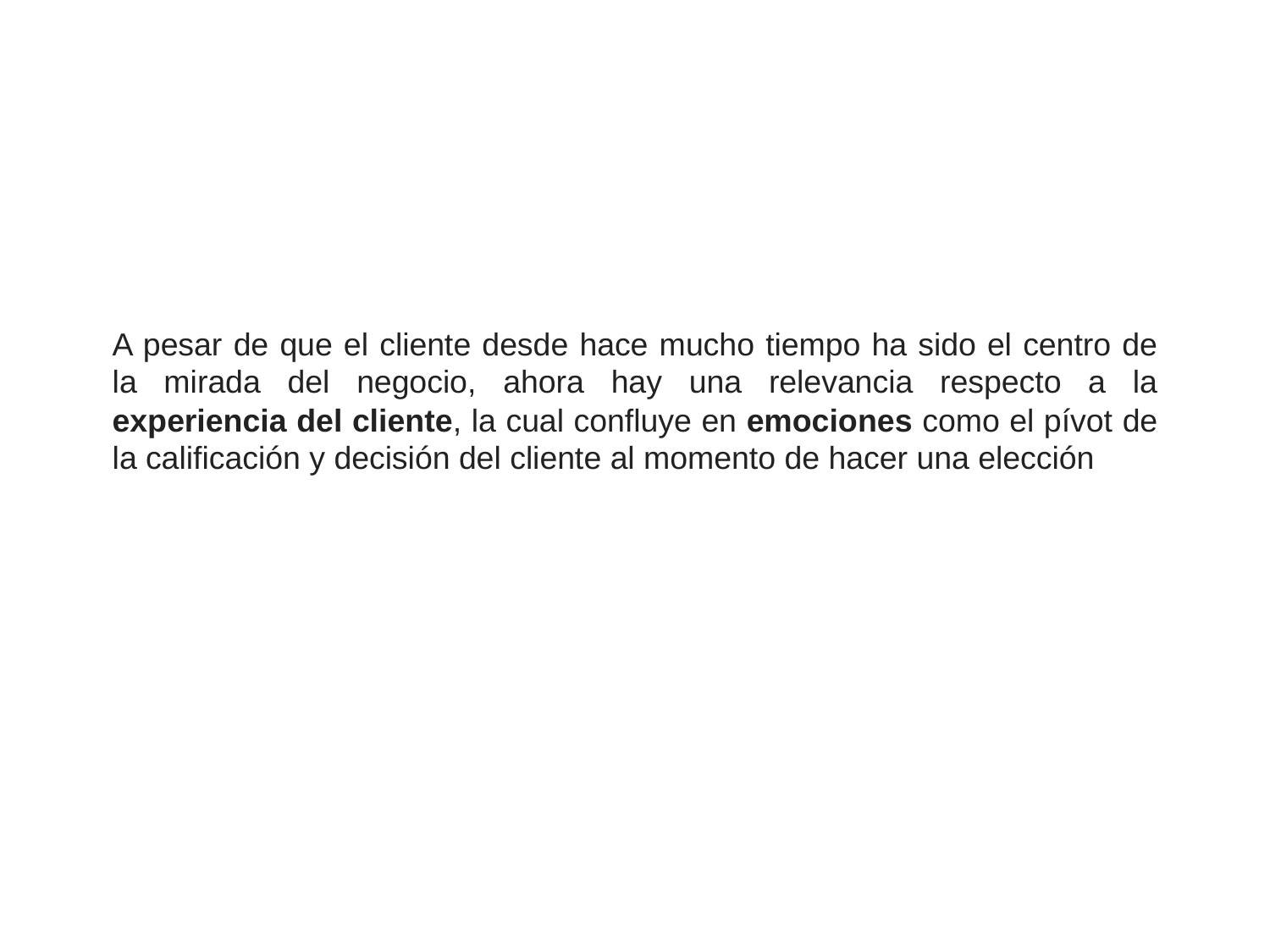

A pesar de que el cliente desde hace mucho tiempo ha sido el centro de la mirada del negocio, ahora hay una relevancia respecto a la experiencia del cliente, la cual confluye en emociones como el pívot de la calificación y decisión del cliente al momento de hacer una elección